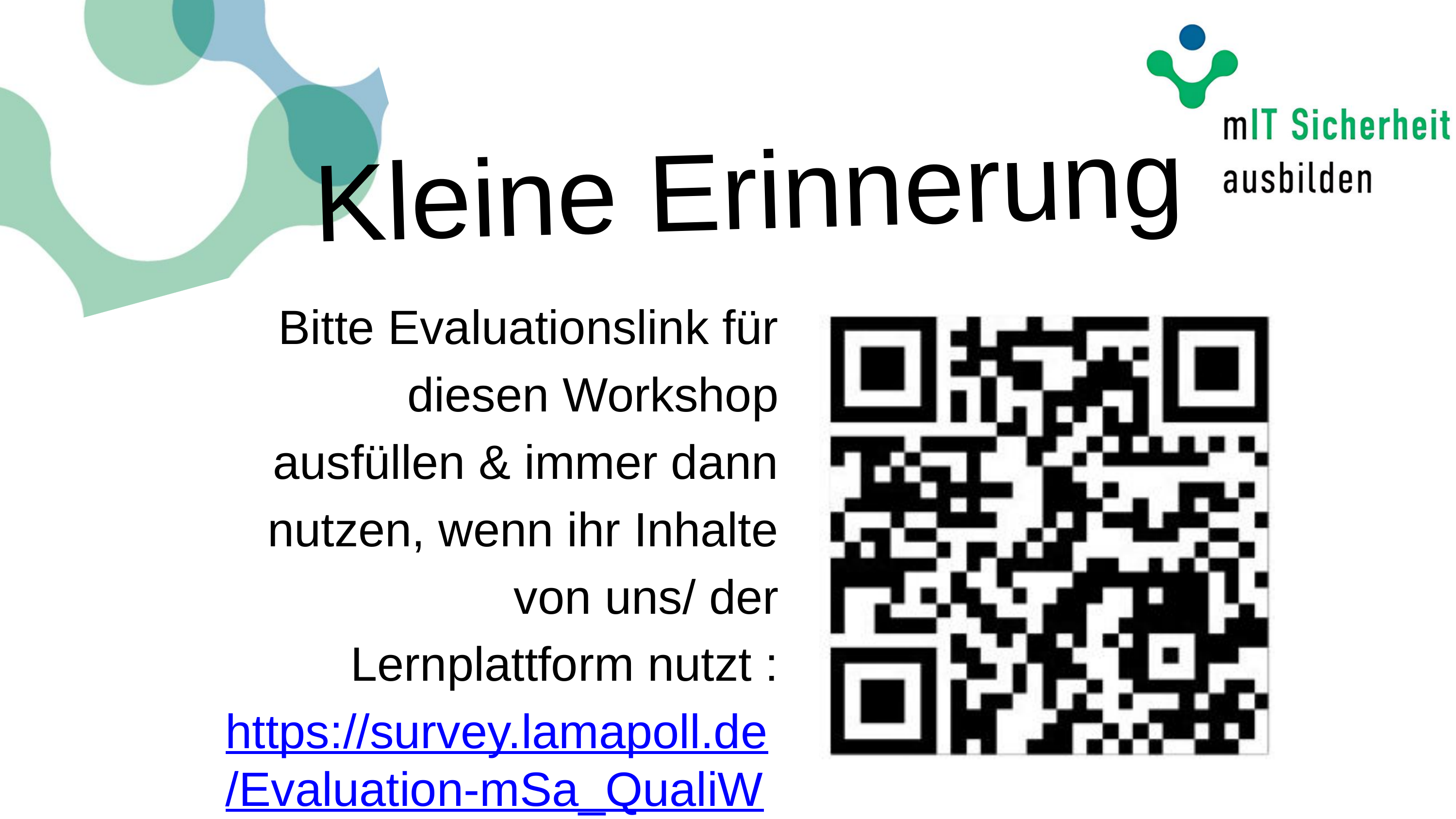

Kleine Erinnerung
Bitte Evaluationslink für diesen Workshop ausfüllen & immer dann nutzen, wenn ihr Inhalte von uns/ der Lernplattform nutzt :
https://survey.lamapoll.de/Evaluation-mSa_QualiWS